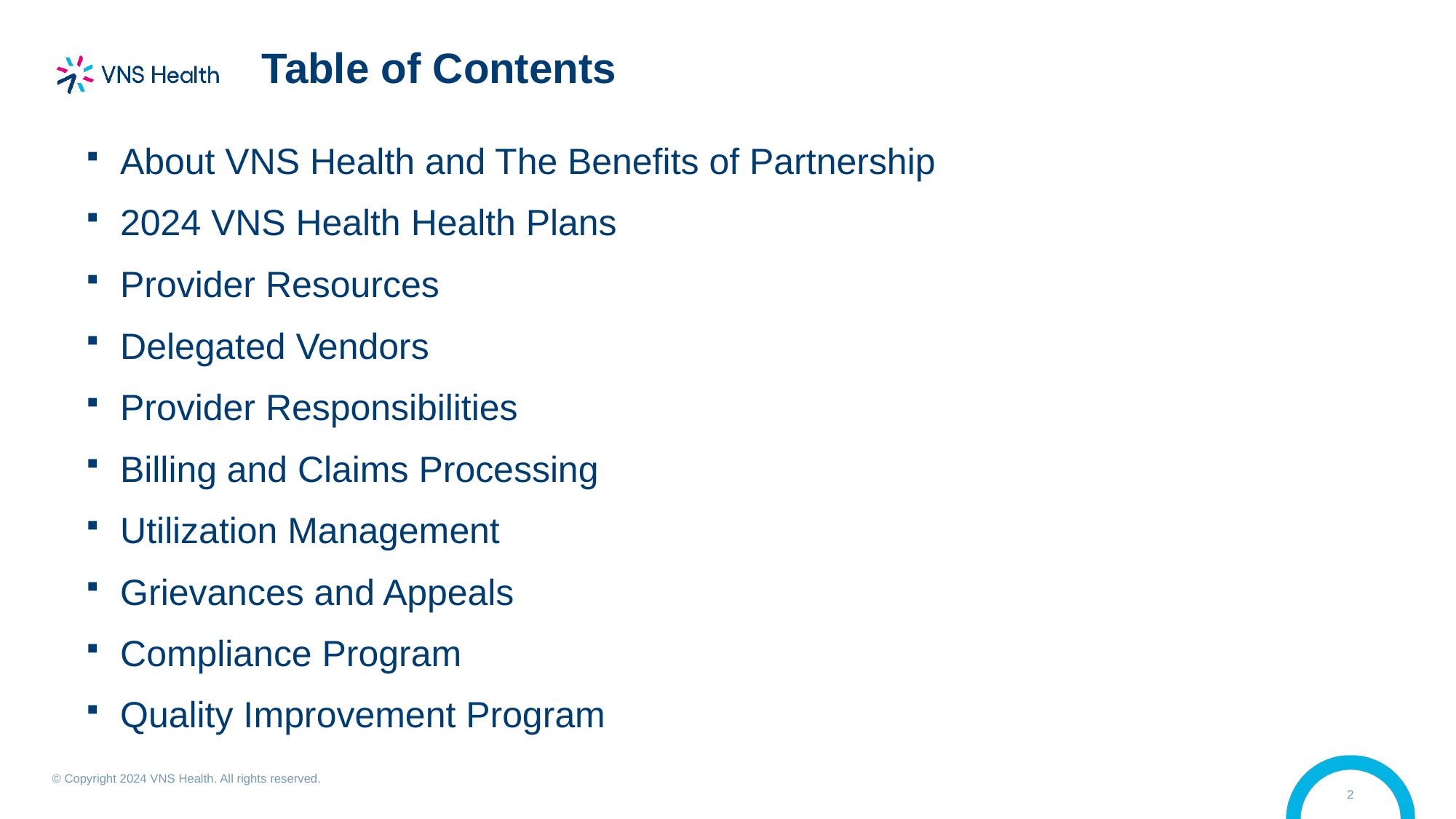

# Table of Contents
About VNS Health and The Benefits of Partnership
2024 VNS Health Health Plans
Provider Resources
Delegated Vendors
Provider Responsibilities
Billing and Claims Processing
Utilization Management
Grievances and Appeals
Compliance Program
Quality Improvement Program
© Copyright 2024 VNS Health. All rights reserved.
2